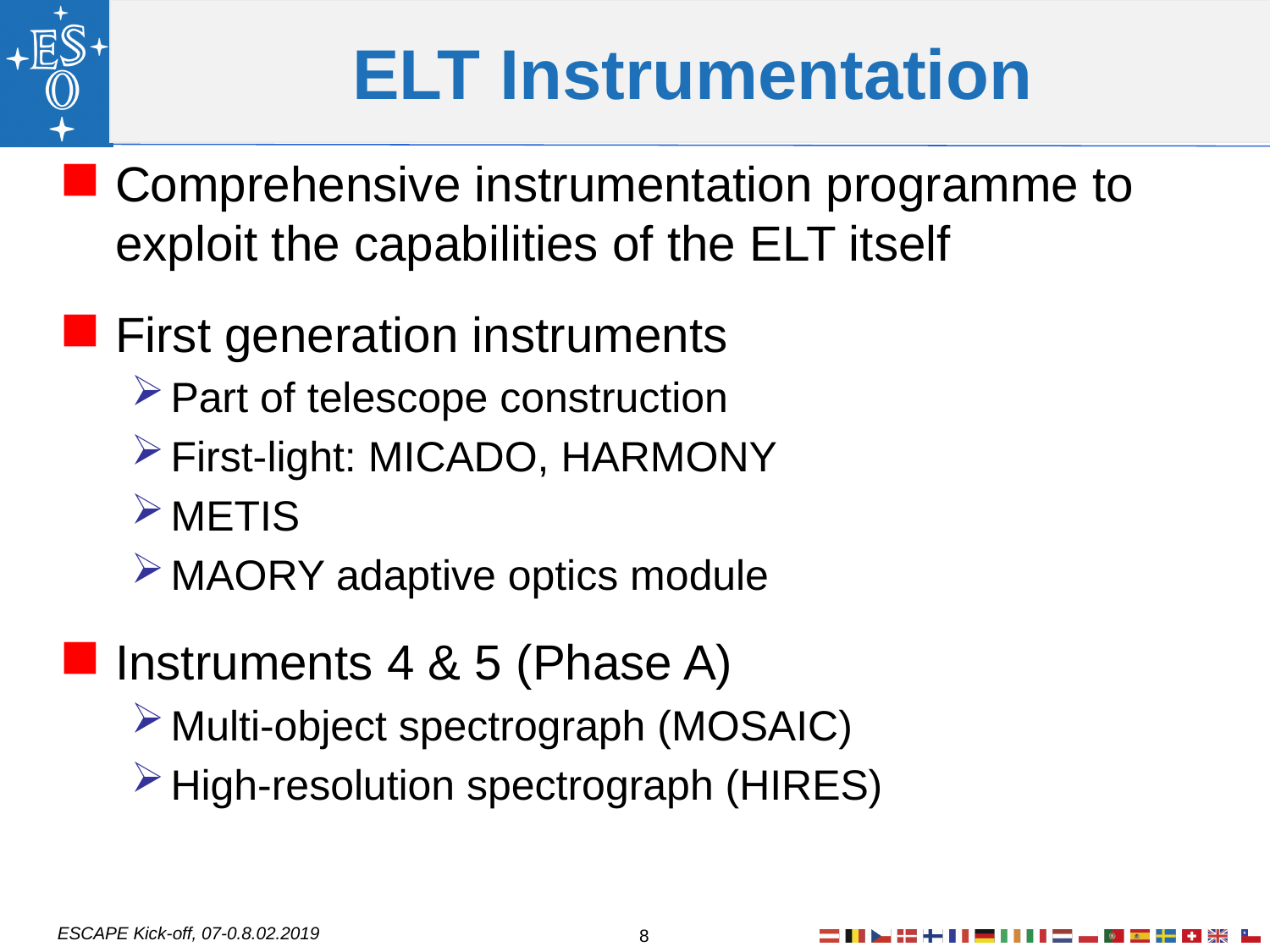

# ELT Instrumentation
Comprehensive instrumentation programme to exploit the capabilities of the ELT itself
First generation instruments
Part of telescope construction
First-light: MICADO, HARMONY
METIS
MAORY adaptive optics module
Instruments 4 & 5 (Phase A)
Multi-object spectrograph (MOSAIC)
High-resolution spectrograph (HIRES)
8